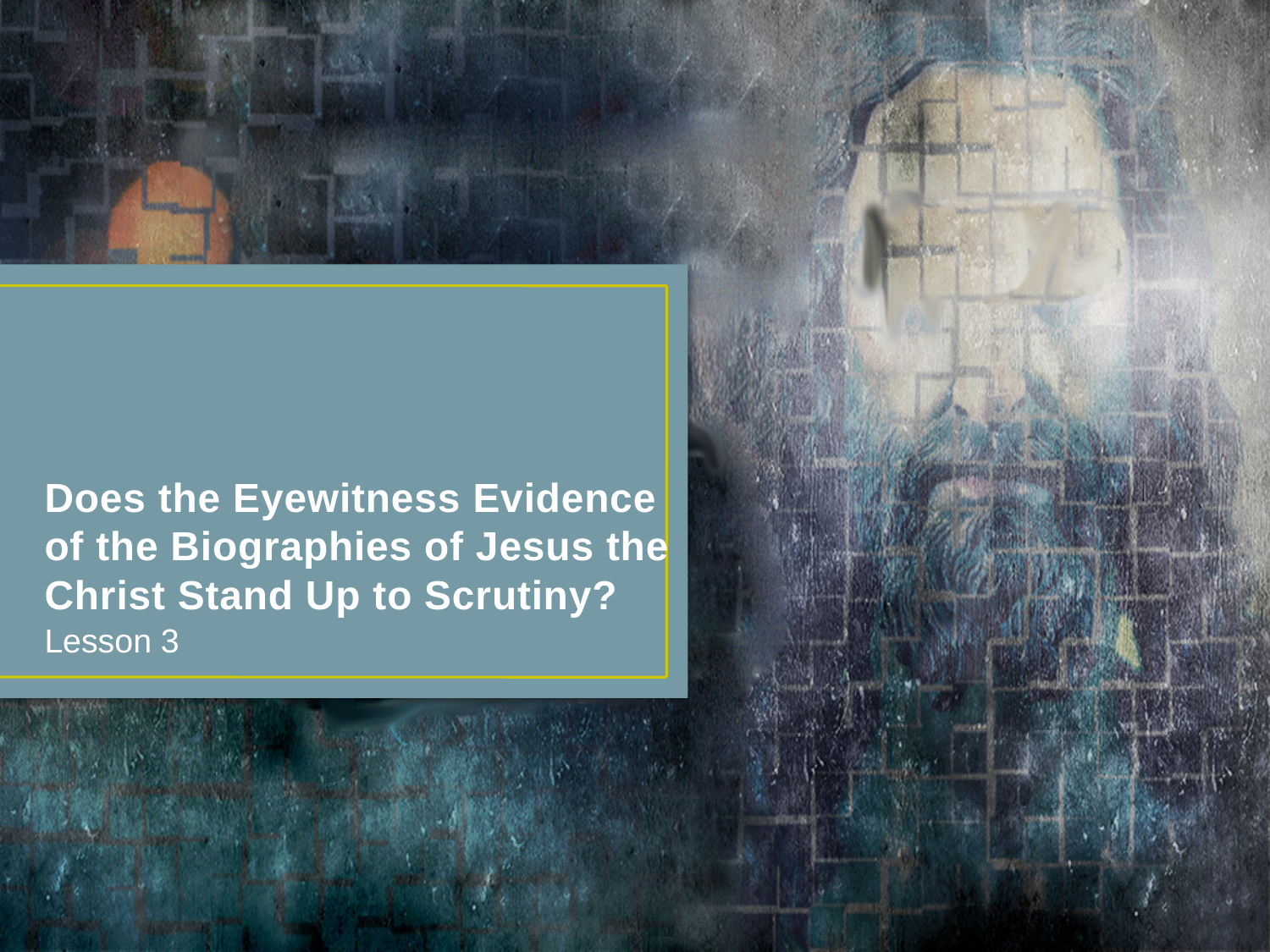

# Does the Eyewitness Evidence of the Biographies of Jesus the Christ Stand Up to Scrutiny?
Lesson 3